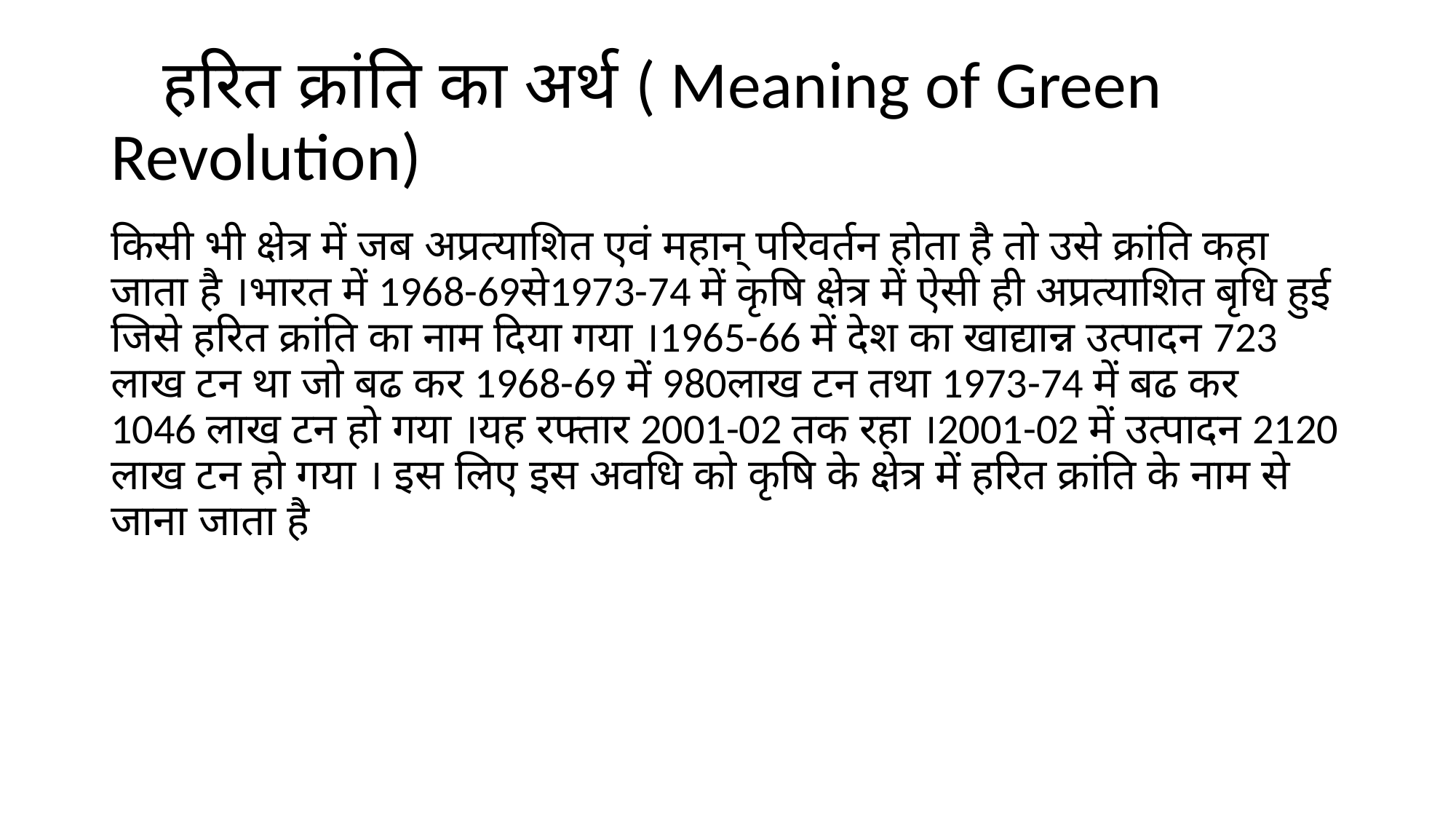

# हरित क्रांति का अर्थ ( Meaning of Green Revolution)
किसी भी क्षेत्र में जब अप्रत्याशित एवं महान् परिवर्तन होता है तो उसे क्रांति कहा जाता है ।भारत में 1968-69से1973-74 में कृषि क्षेत्र में ऐसी ही अप्रत्याशित बृधि हुई जिसे हरित क्रांति का नाम दिया गया ।1965-66 में देश का खाद्यान्न उत्पादन 723 लाख टन था जो बढ कर 1968-69 में 980लाख टन तथा 1973-74 में बढ कर  1046 लाख टन हो गया ।यह रफ्तार 2001-02 तक रहा ।2001-02 में उत्पादन 2120 लाख टन हो गया । इस लिए इस अवधि को कृषि के क्षेत्र में हरित क्रांति के नाम से जाना जाता है